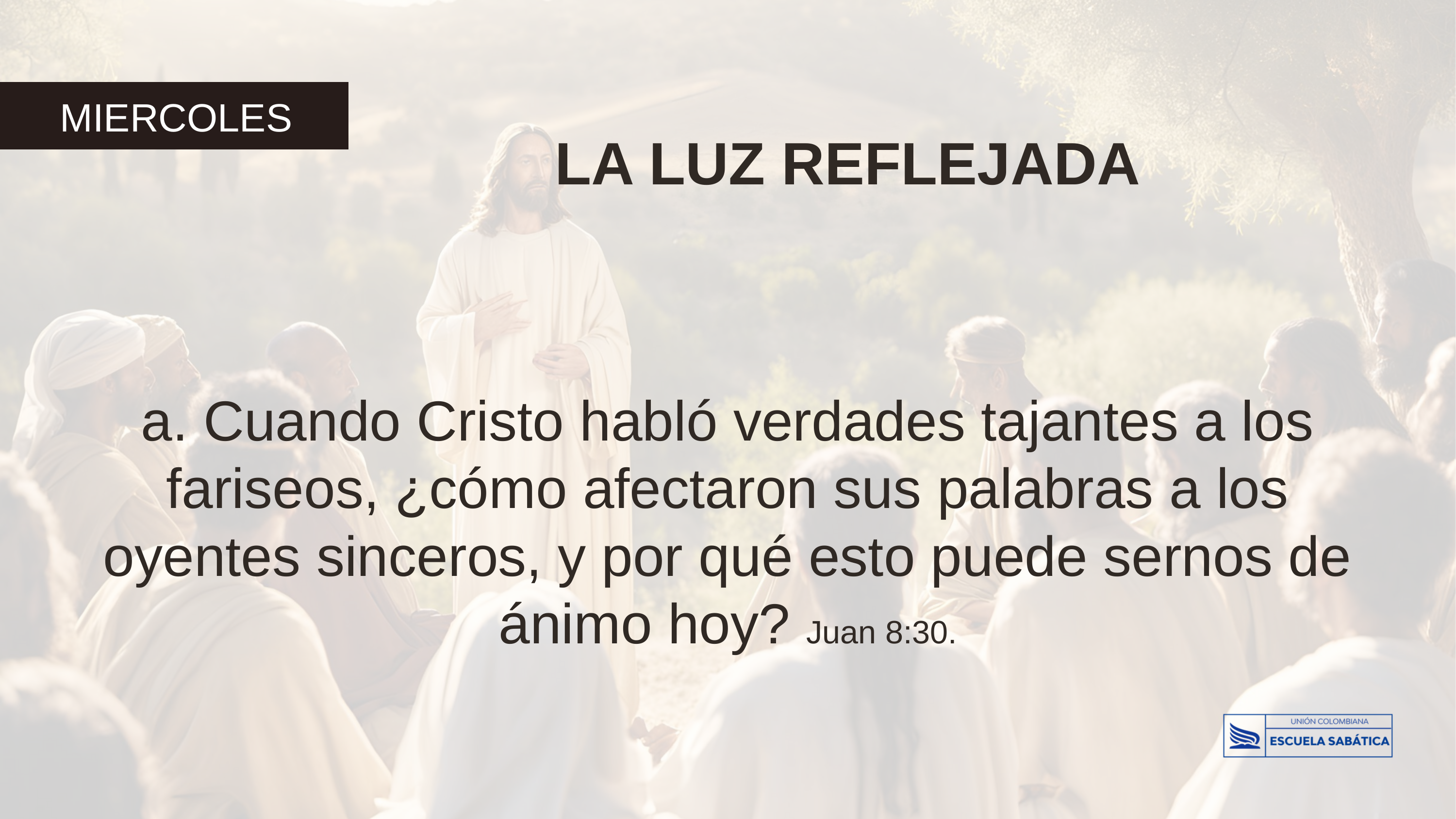

MIERCOLES
LA LUZ REFLEJADA
a. Cuando Cristo habló verdades tajantes a los fariseos, ¿cómo afectaron sus palabras a los oyentes sinceros, y por qué esto puede sernos de ánimo hoy? Juan 8:30.